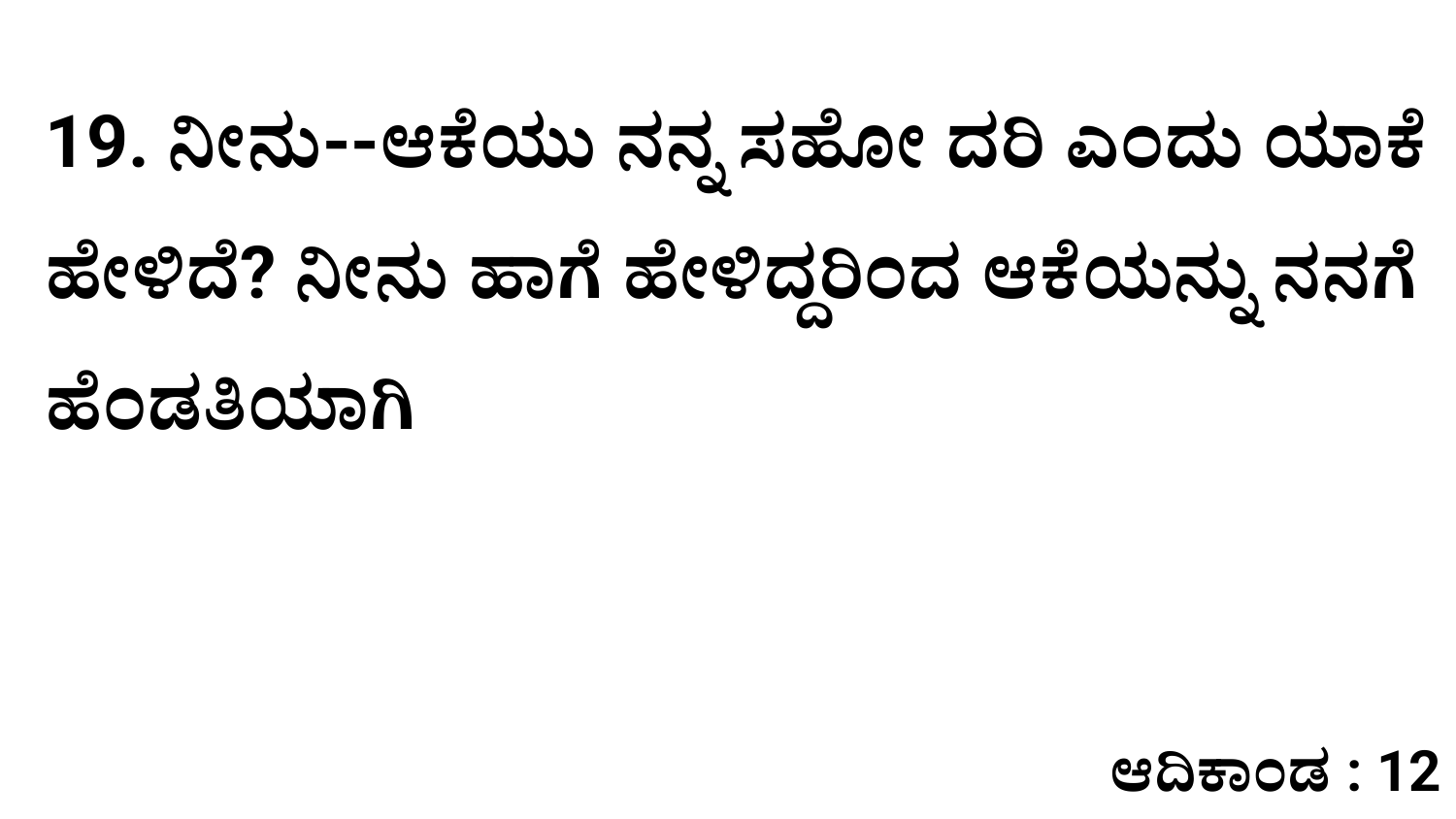

19. ನೀನು--ಆಕೆಯು ನನ್ನ ಸಹೋ ದರಿ ಎಂದು ಯಾಕೆ ಹೇಳಿದೆ? ನೀನು ಹಾಗೆ ಹೇಳಿದ್ದರಿಂದ ಆಕೆಯನ್ನು ನನಗೆ ಹೆಂಡತಿಯಾಗಿ
ಆದಿಕಾಂಡ : 12